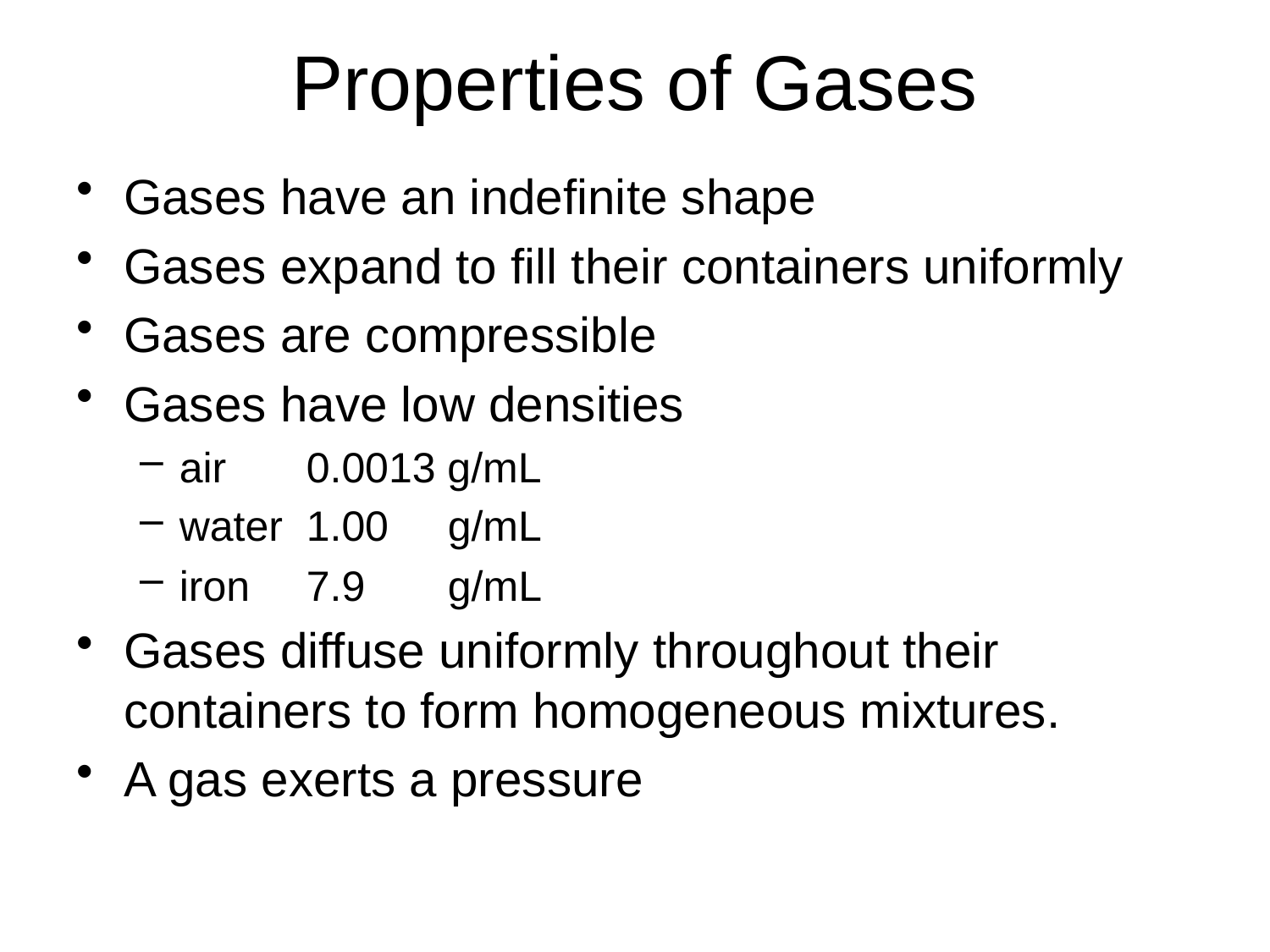

# Properties of Gases
Gases have an indefinite shape
Gases expand to fill their containers uniformly
Gases are compressible
Gases have low densities
air 	0.0013 g/mL
water	1.00     g/mL
iron	7.9       g/mL
Gases diffuse uniformly throughout their containers to form homogeneous mixtures.
A gas exerts a pressure